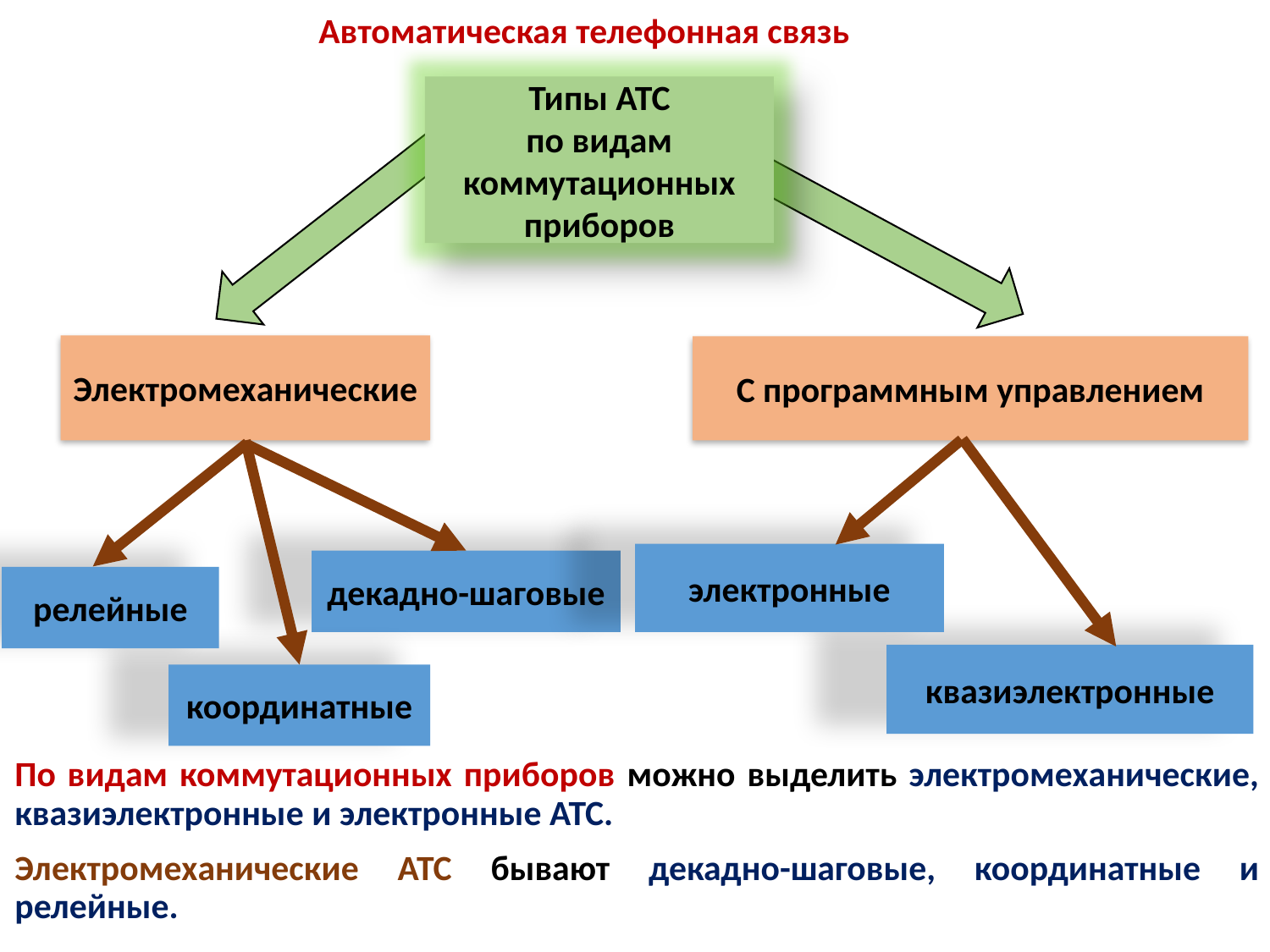

# Автоматическая телефонная связь
Типы АТС
по видам коммутационных приборов

Электромеханические
С программным управлением
электронные
декадно-шаговые
релейные
квазиэлектронные
координатные
По видам коммутационных приборов можно выделить электромеханические, квазиэлектронные и электронные АТС.
Электромеханические АТС бывают декадно-шаговые, координатные и релейные.